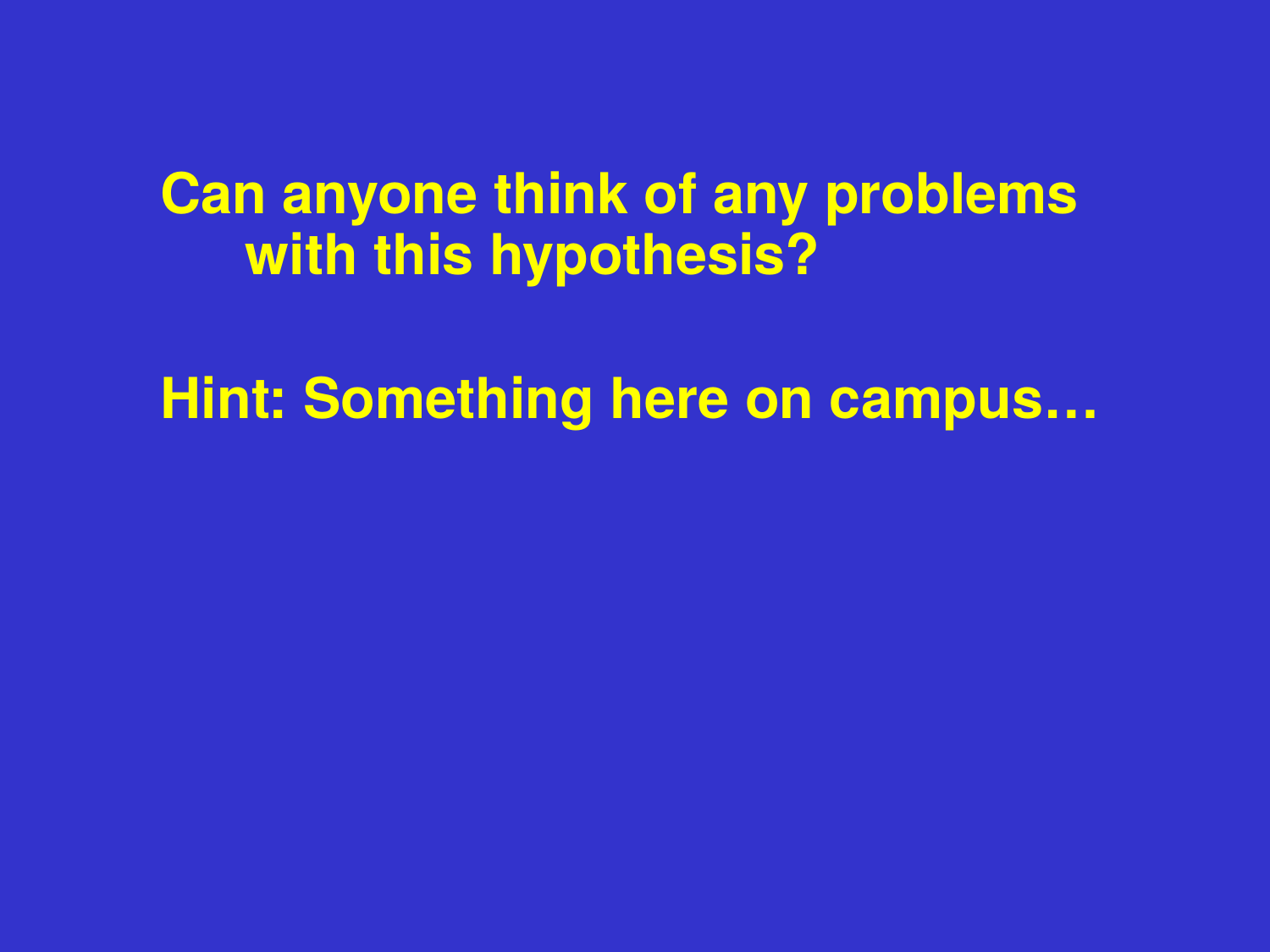

Can anyone think of any problems with this hypothesis?

Hint: Something here on campus…